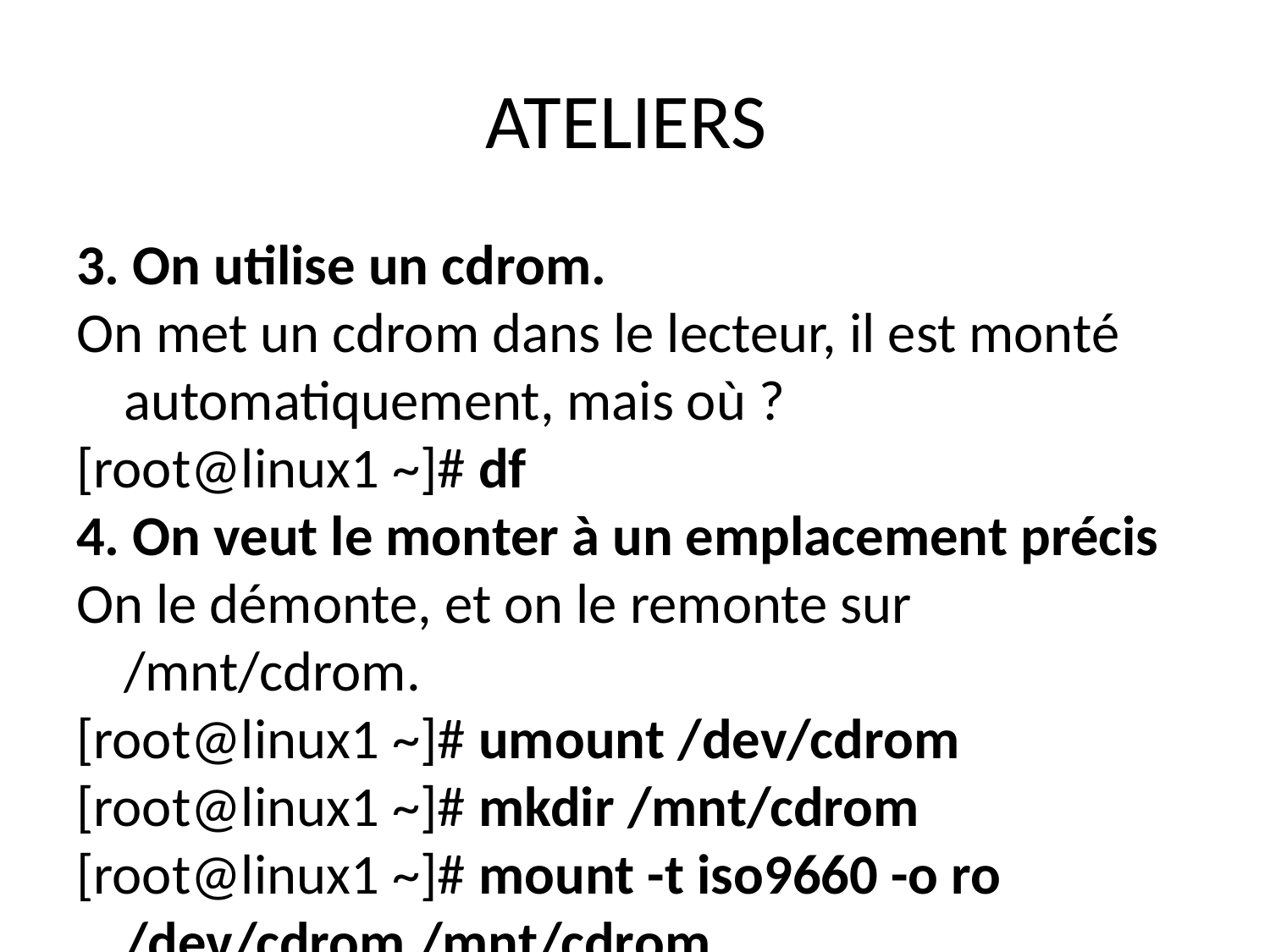

ATELIERS
3. On utilise un cdrom.
On met un cdrom dans le lecteur, il est monté automatiquement, mais où ?
[root@linux1 ~]# df
4. On veut le monter à un emplacement précis
On le démonte, et on le remonte sur /mnt/cdrom.
[root@linux1 ~]# umount /dev/cdrom
[root@linux1 ~]# mkdir /mnt/cdrom
[root@linux1 ~]# mount -t iso9660 -o ro /dev/cdrom /mnt/cdrom
[root@linux1 ~]# df |grep /mnt
/dev/hdd 	649838 	649838 	0 	100% 	/mnt/cdrom